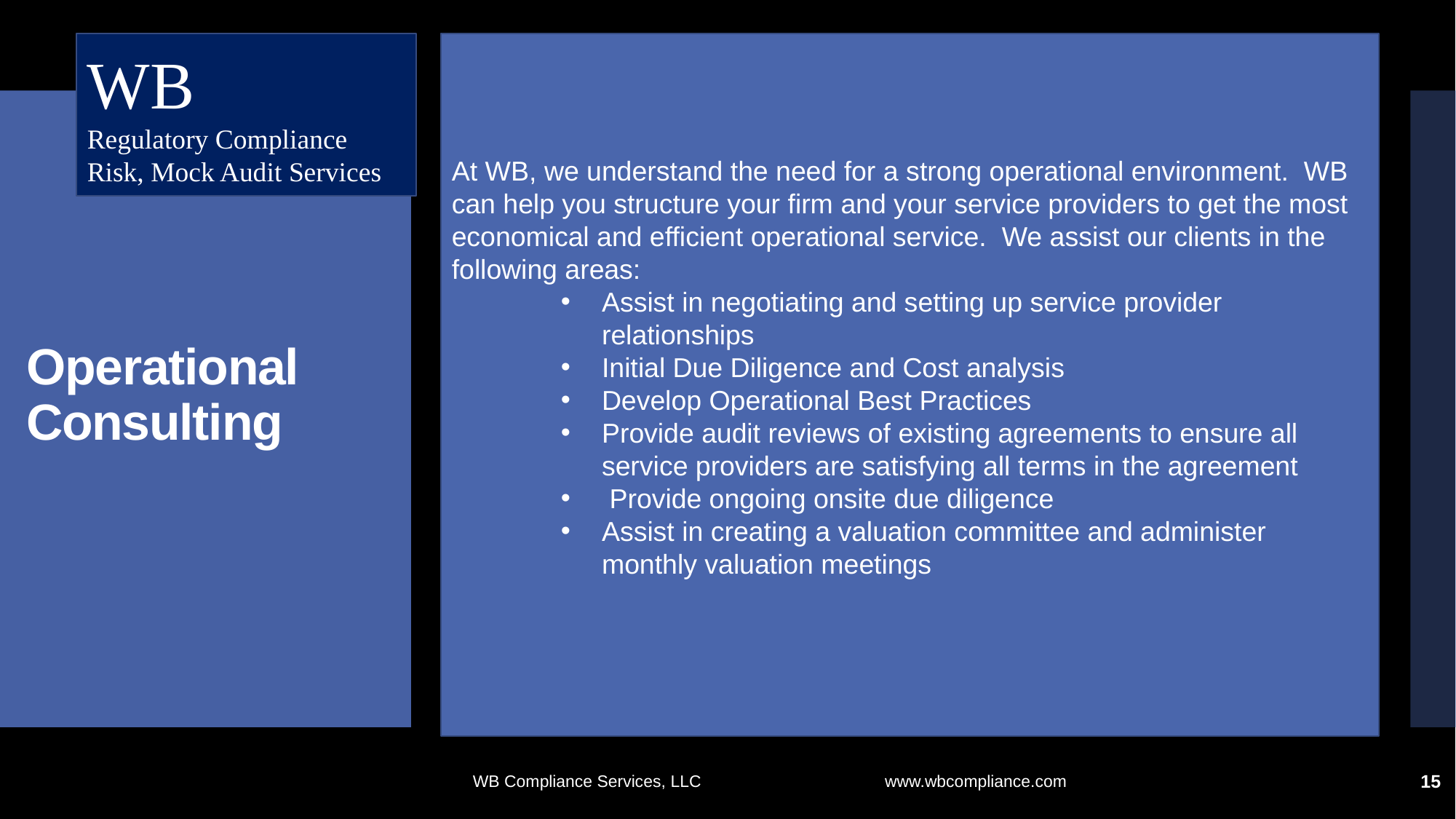

WB
Regulatory Compliance
Risk, Mock Audit Services
At WB, we understand the need for a strong operational environment.  WB can help you structure your firm and your service providers to get the most economical and efficient operational service.  We assist our clients in the following areas:
Assist in negotiating and setting up service provider relationships
Initial Due Diligence and Cost analysis
Develop Operational Best Practices
Provide audit reviews of existing agreements to ensure all service providers are satisfying all terms in the agreement
 Provide ongoing onsite due diligence
Assist in creating a valuation committee and administer monthly valuation meetings

# Operational Consulting
WB Compliance Services, LLC                                       www.wbcompliance.com
15